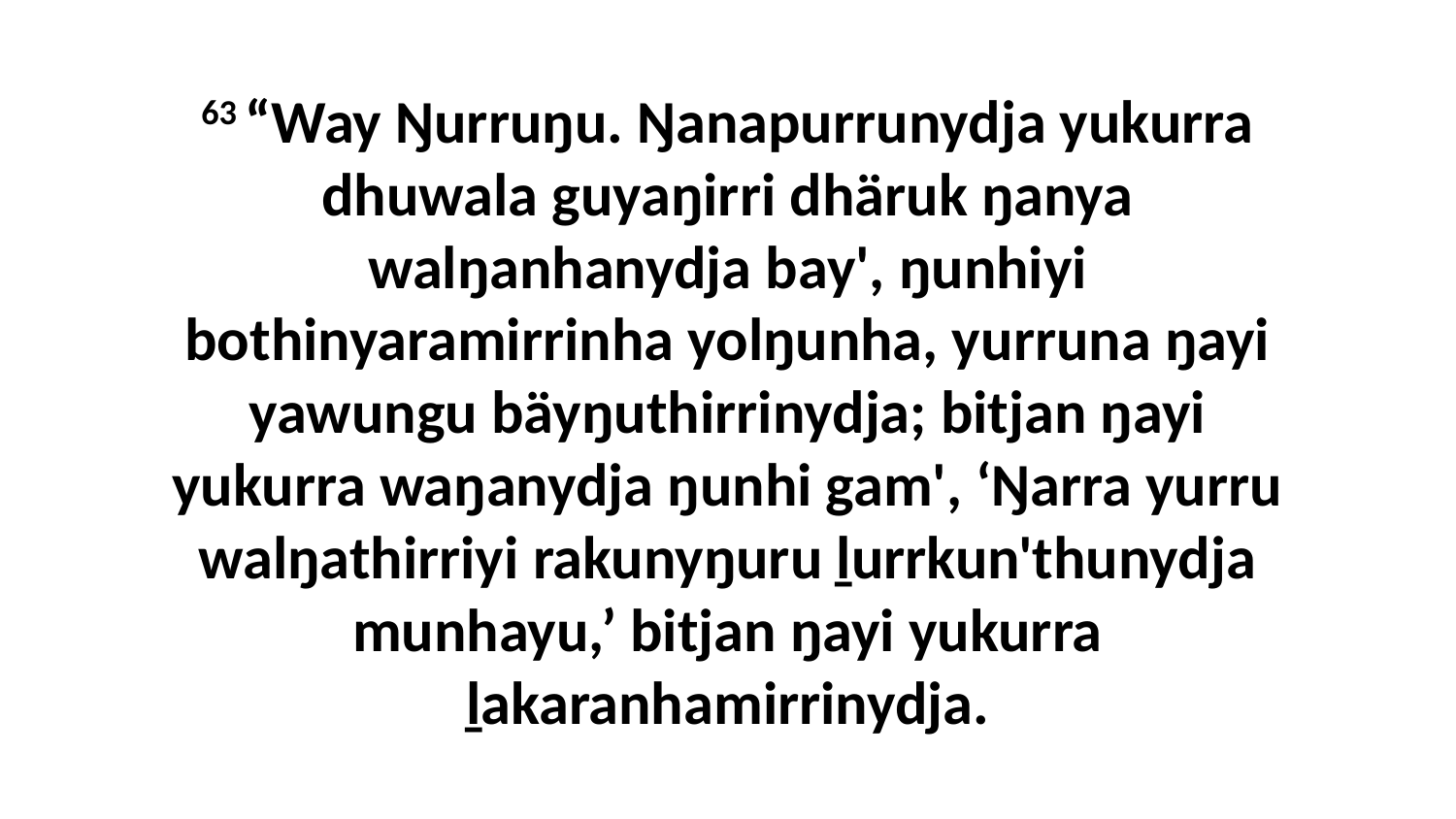

63 “Way Ŋurruŋu. Ŋanapurrunydja yukurra dhuwala guyaŋirri dhäruk ŋanya walŋanhanydja bay', ŋunhiyi bothinyaramirrinha yolŋunha, yurruna ŋayi yawungu bäyŋuthirrinydja; bitjan ŋayi yukurra waŋanydja ŋunhi gam', ‘Ŋarra yurru walŋathirriyi rakunyŋuru ḻurrkun'thunydja munhayu,’ bitjan ŋayi yukurra ḻakaranhamirrinydja.